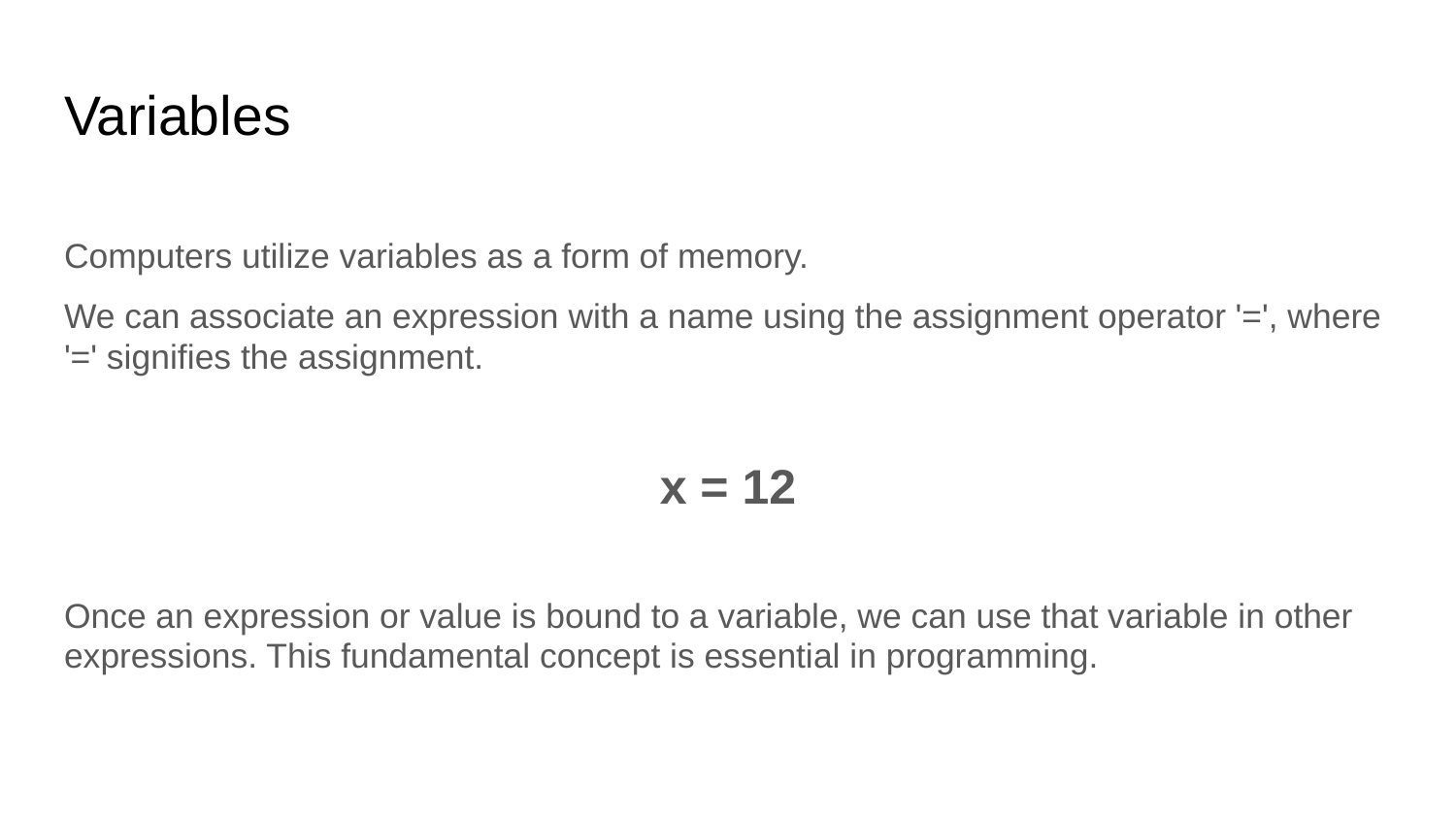

# Variables
Computers utilize variables as a form of memory.
We can associate an expression with a name using the assignment operator '=', where '=' signifies the assignment.

x = 12

Once an expression or value is bound to a variable, we can use that variable in other expressions. This fundamental concept is essential in programming.